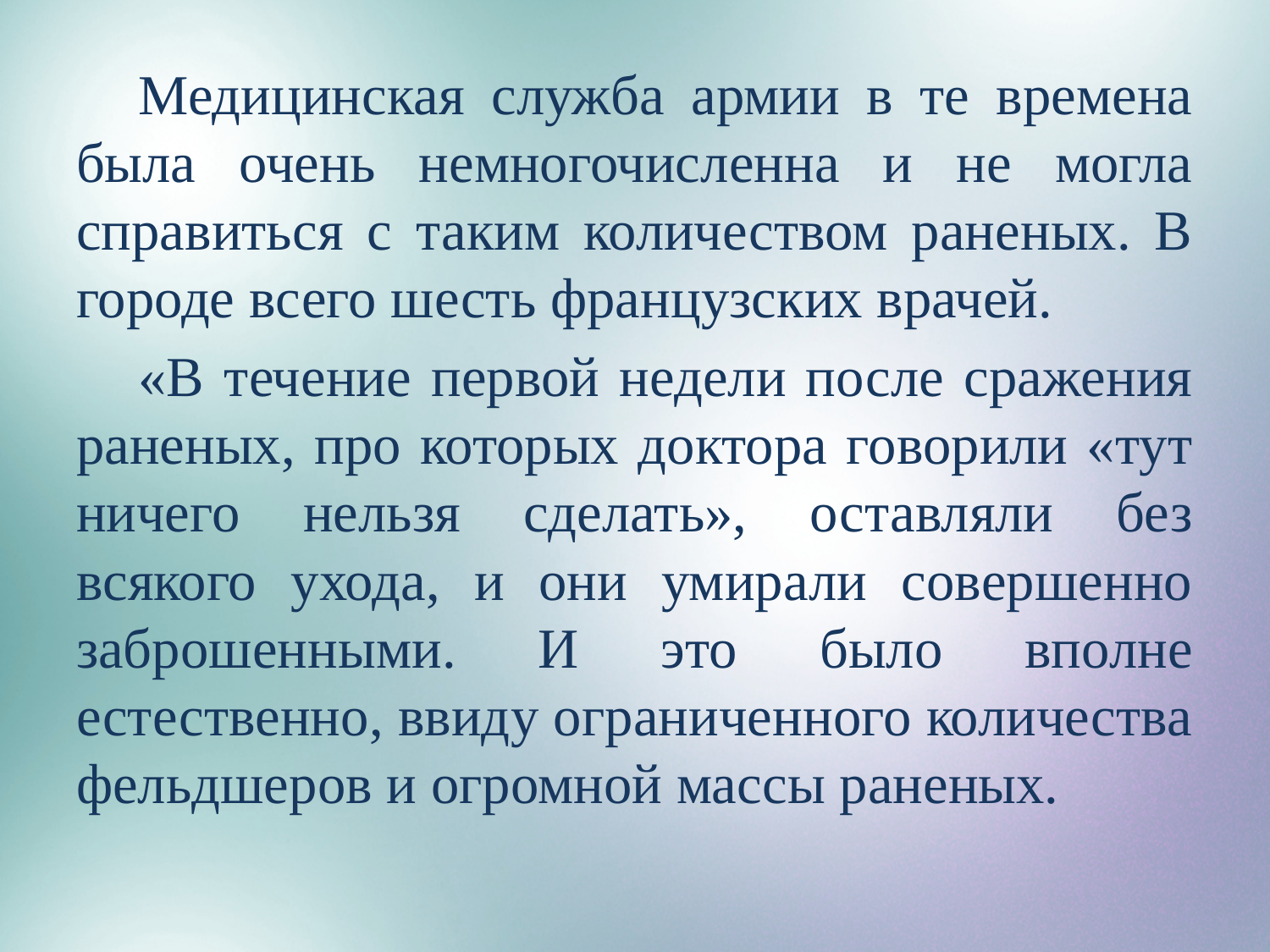

Медицинская служба армии в те времена была очень немногочисленна и не могла справиться с таким количеством раненых. В городе всего шесть французских врачей.
«В течение первой недели после сражения раненых, про которых доктора говорили «тут ничего нельзя сделать», оставляли без всякого ухода, и они умирали совершенно заброшенными. И это было вполне естественно, ввиду ограниченного количества фельдшеров и огромной массы раненых.